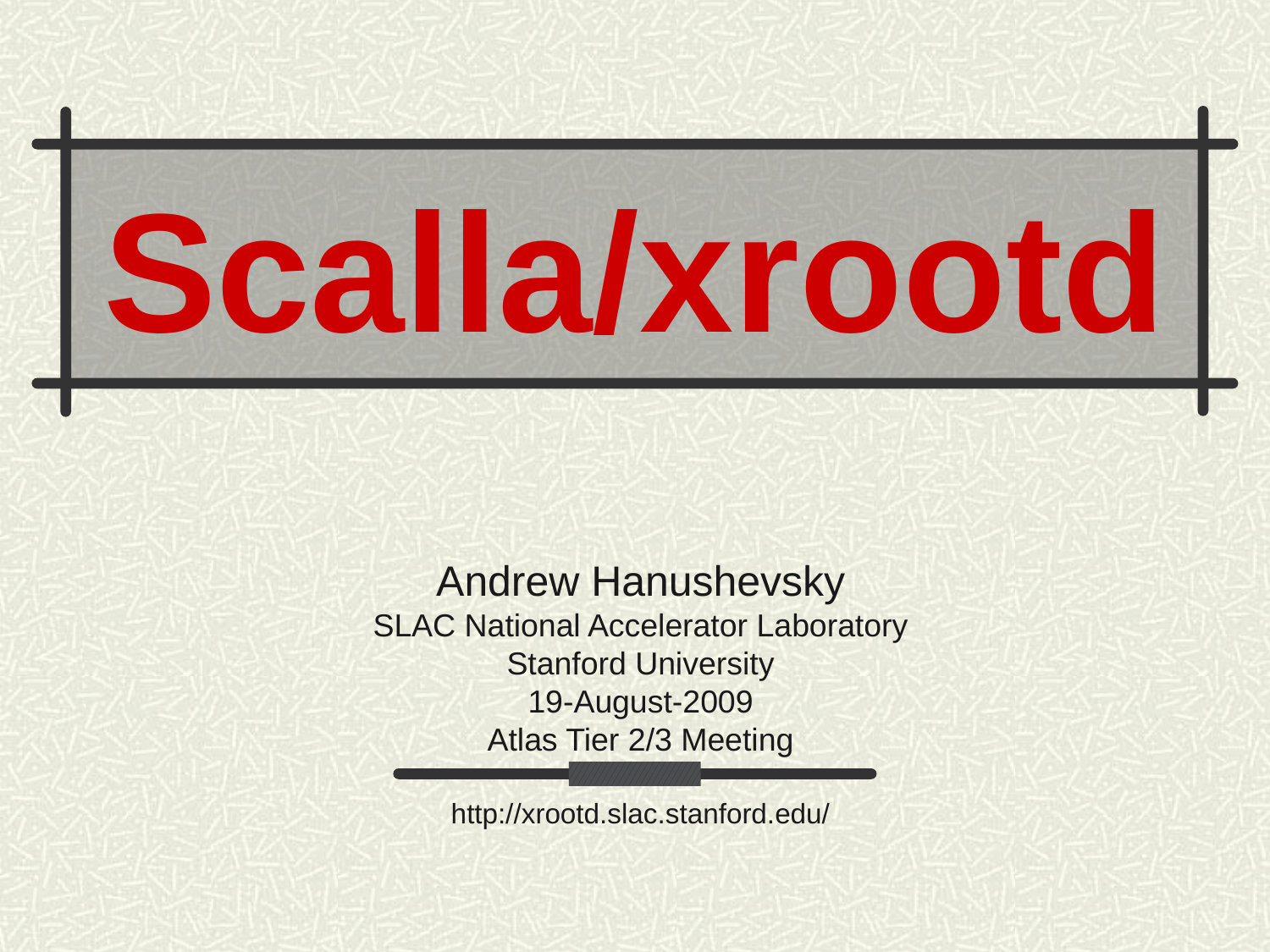

Scalla/xrootd

Andrew Hanushevsky
SLAC National Accelerator Laboratory
Stanford University
19-August-2009
Atlas Tier 2/3 Meeting

http://xrootd.slac.stanford.edu/